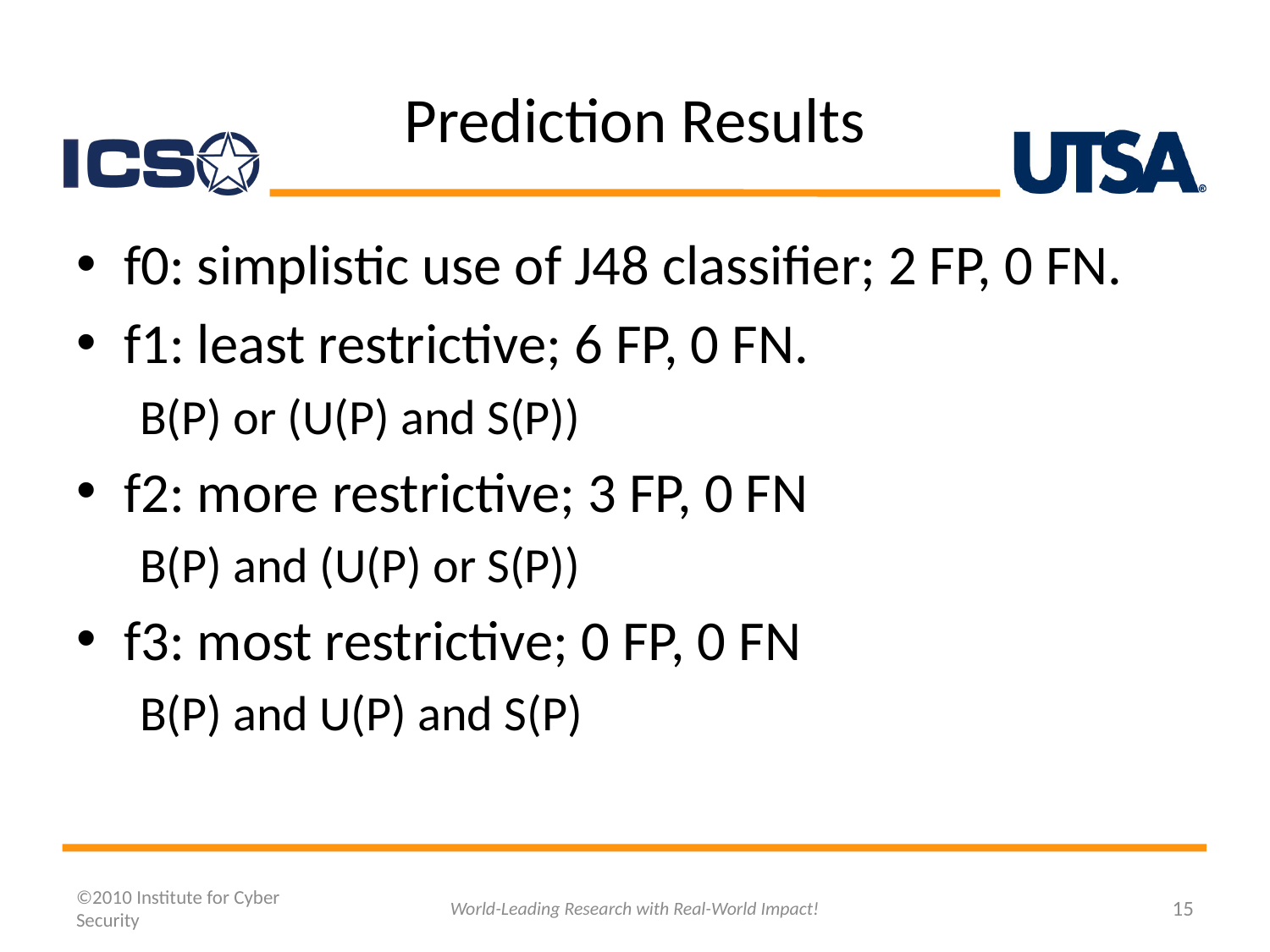

# Prediction Results
f0: simplistic use of J48 classifier; 2 FP, 0 FN.
f1: least restrictive; 6 FP, 0 FN.
B(P) or (U(P) and S(P))
f2: more restrictive; 3 FP, 0 FN
B(P) and (U(P) or S(P))
f3: most restrictive; 0 FP, 0 FN
B(P) and U(P) and S(P)

©2010 Institute for Cyber Security
World-Leading Research with Real-World Impact!
15